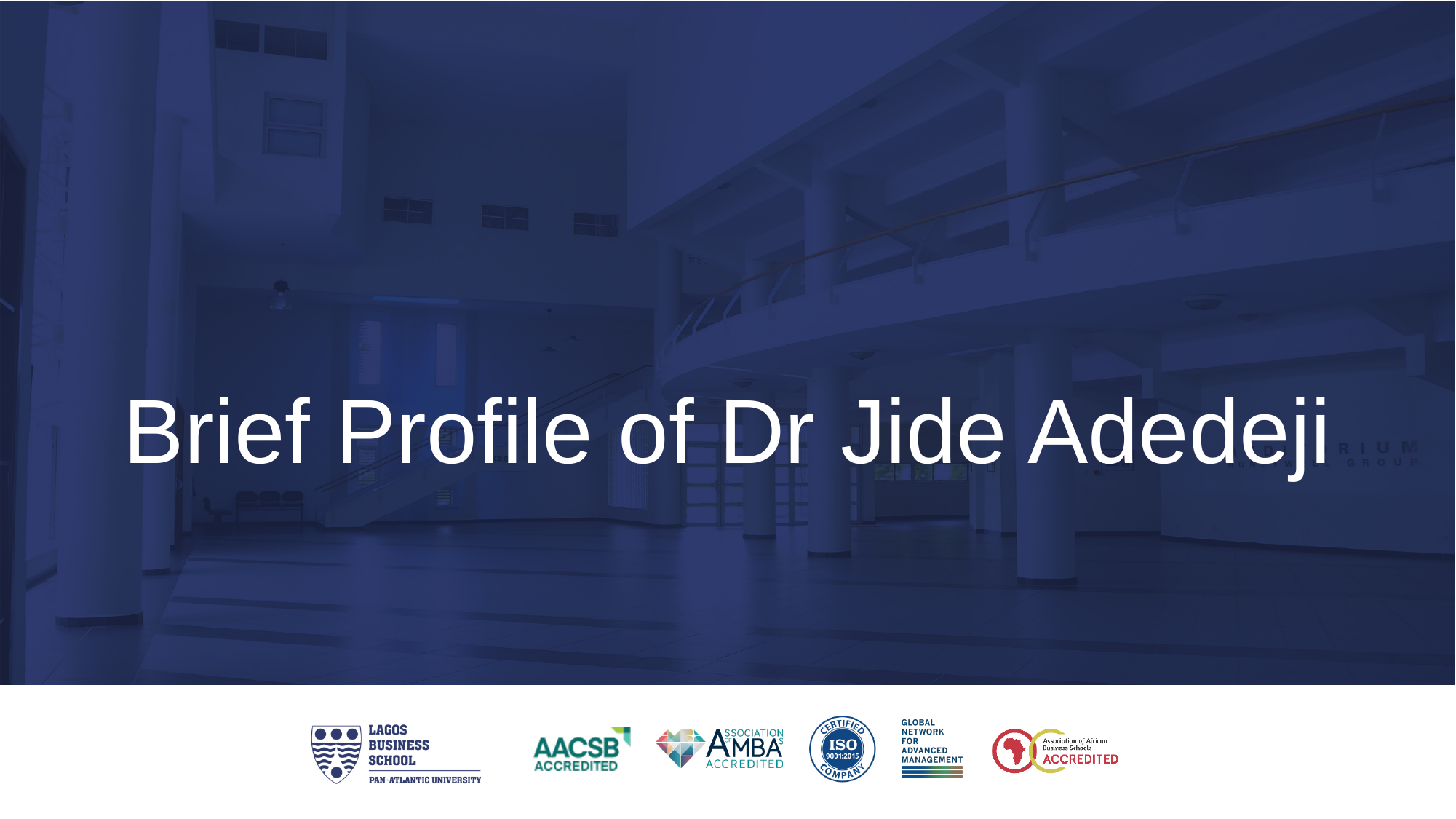

# Brief Profile of Dr Jide Adedeji